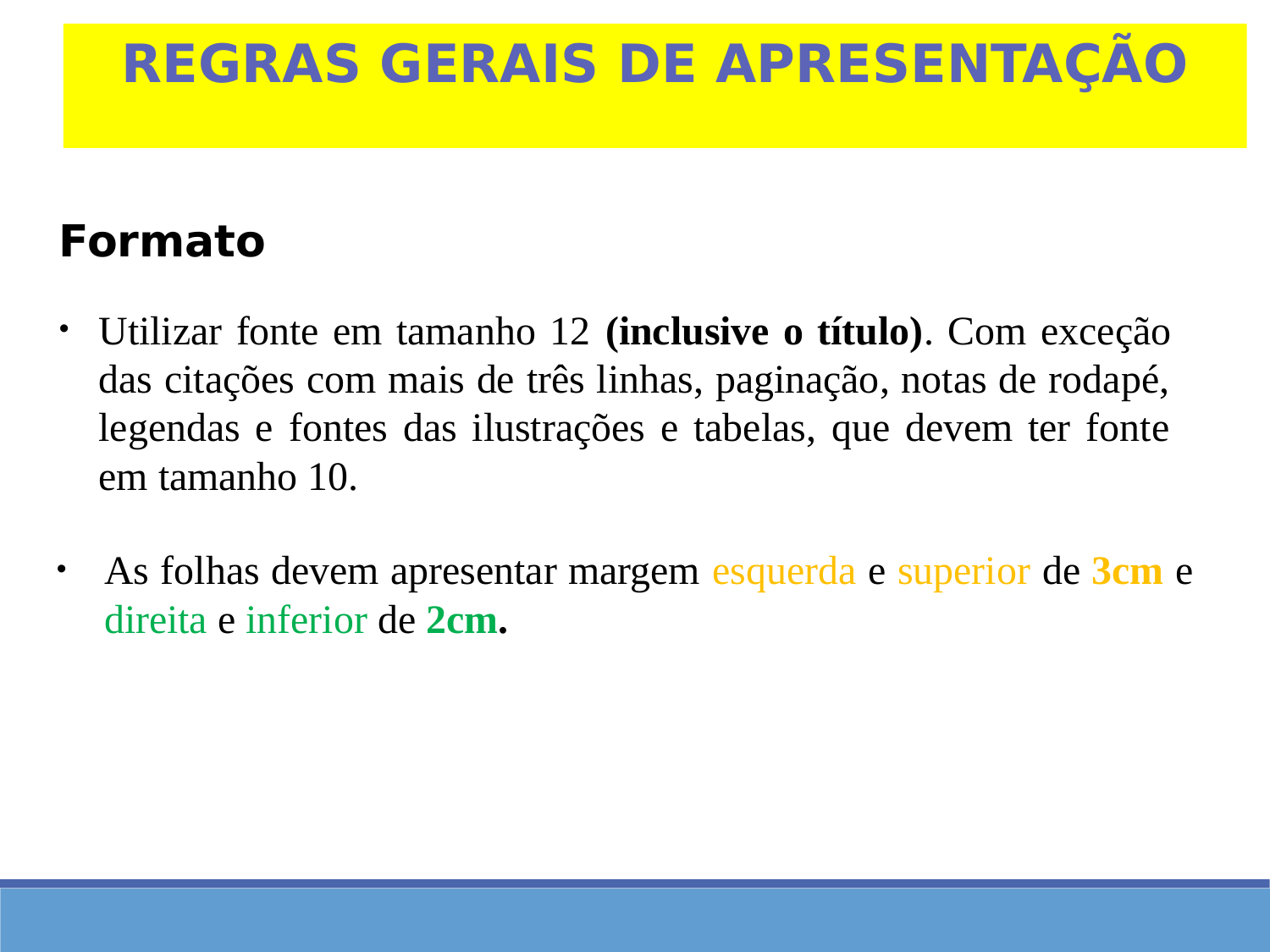

Regras gerais de apresentação

Formato

Utilizar fonte em tamanho 12 (inclusive o título). Com exceção das citações com mais de três linhas, paginação, notas de rodapé, legendas e fontes das ilustrações e tabelas, que devem ter fonte em tamanho 10.

As folhas devem apresentar margem esquerda e superior de 3cm e direita e inferior de 2cm.